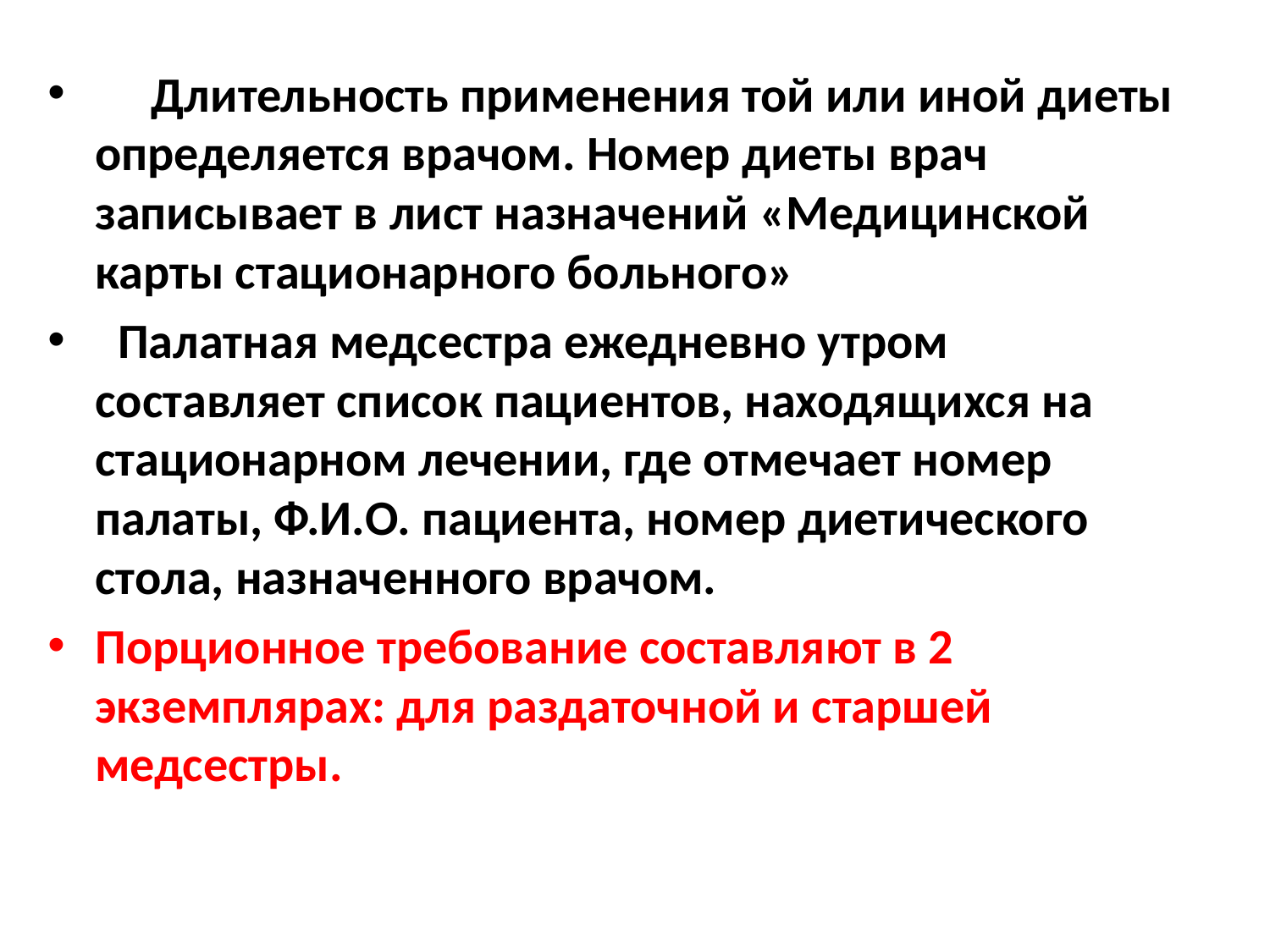

Длительность применения той или иной диеты определяется врачом. Номер диеты врач записывает в лист назначений «Медицинской карты стационарного больного»
  Палатная медсестра ежедневно утром составляет список пациентов, находящихся на стационарном лечении, где отмечает номер палаты, Ф.И.О. пациента, номер диетического стола, назначенного врачом.
Порционное требование составляют в 2 экземплярах: для раздаточной и старшей медсестры.